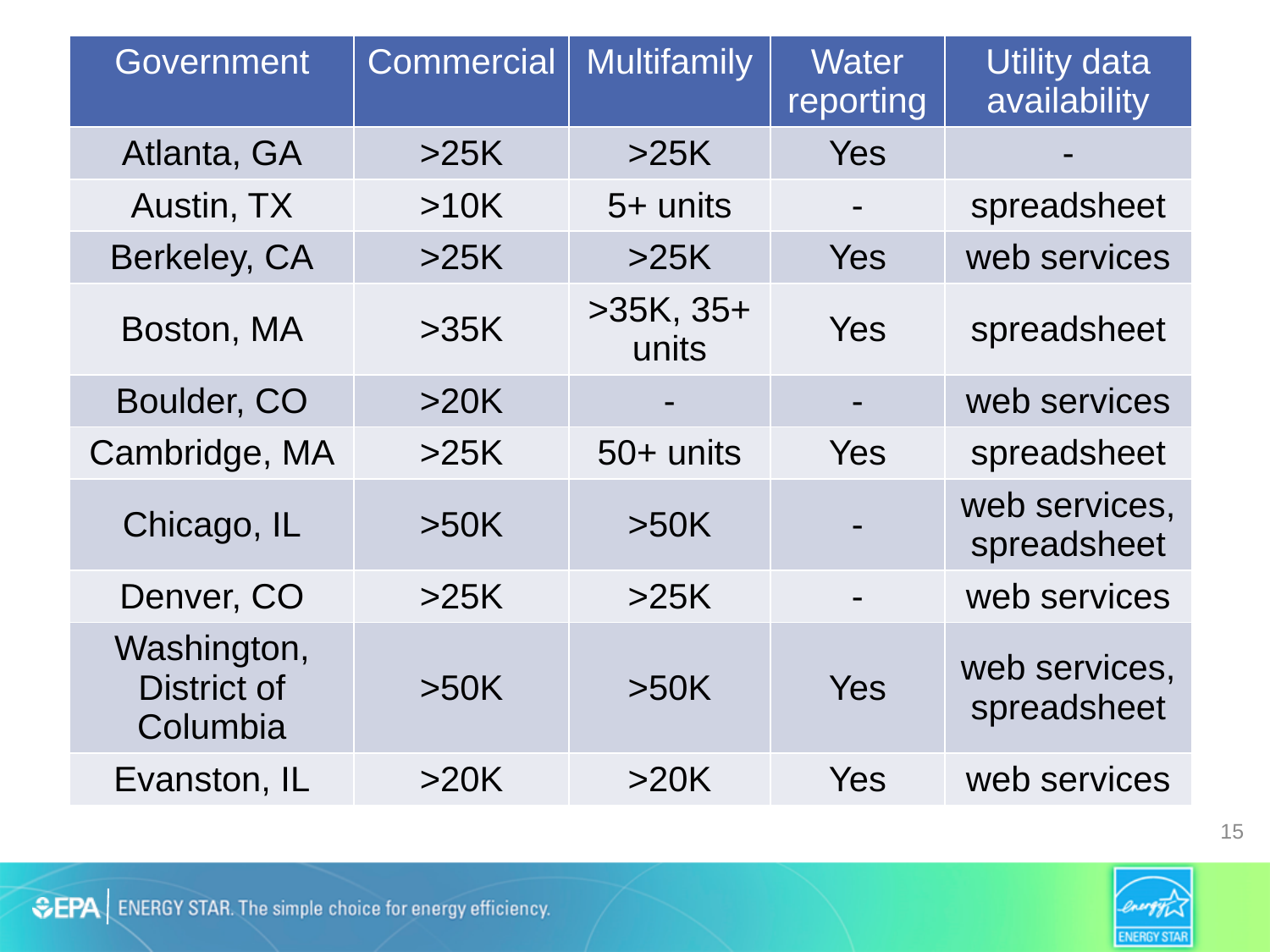

| Government | Commercial | Multifamily | Water reporting | Utility data availability |
| --- | --- | --- | --- | --- |
| Atlanta, GA | >25K | >25K | Yes | - |
| Austin, TX | >10K | 5+ units | - | spreadsheet |
| Berkeley, CA | >25K | >25K | Yes | web services |
| Boston, MA | >35K | >35K, 35+ units | Yes | spreadsheet |
| Boulder, CO | >20K | - | - | web services |
| Cambridge, MA | >25K | 50+ units | Yes | spreadsheet |
| Chicago, IL | >50K | >50K | - | web services, spreadsheet |
| Denver, CO | >25K | >25K | - | web services |
| Washington, District of Columbia | >50K | >50K | Yes | web services, spreadsheet |
| Evanston, IL | >20K | >20K | Yes | web services |
#